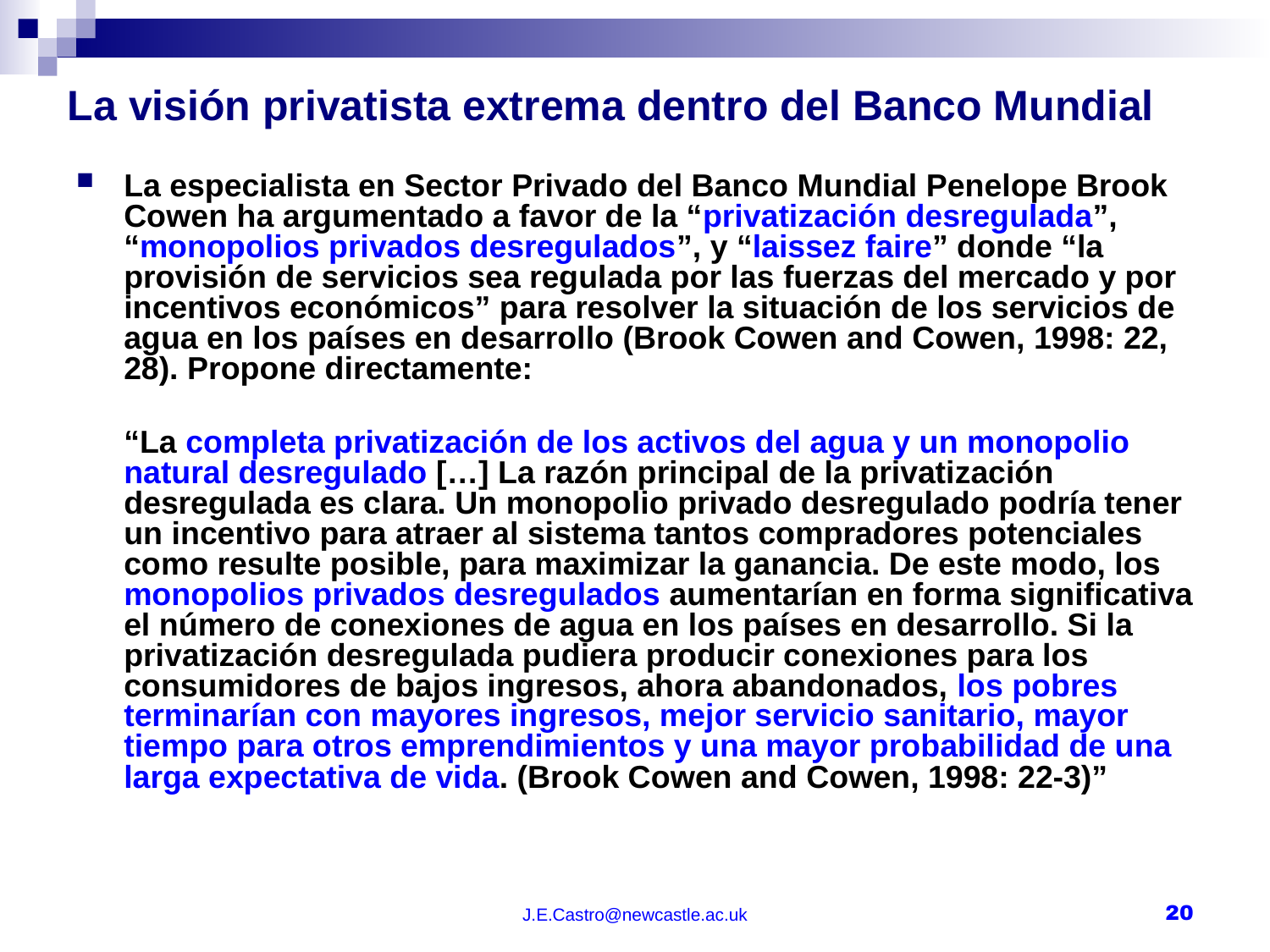

# La visión privatista extrema dentro del Banco Mundial
La especialista en Sector Privado del Banco Mundial Penelope Brook Cowen ha argumentado a favor de la “privatización desregulada”, “monopolios privados desregulados”, y “laissez faire” donde “la provisión de servicios sea regulada por las fuerzas del mercado y por incentivos económicos” para resolver la situación de los servicios de agua en los países en desarrollo (Brook Cowen and Cowen, 1998: 22, 28). Propone directamente:

	“La completa privatización de los activos del agua y un monopolio natural desregulado […] La razón principal de la privatización desregulada es clara. Un monopolio privado desregulado podría tener un incentivo para atraer al sistema tantos compradores potenciales como resulte posible, para maximizar la ganancia. De este modo, los monopolios privados desregulados aumentarían en forma significativa el número de conexiones de agua en los países en desarrollo. Si la privatización desregulada pudiera producir conexiones para los consumidores de bajos ingresos, ahora abandonados, los pobres terminarían con mayores ingresos, mejor servicio sanitario, mayor tiempo para otros emprendimientos y una mayor probabilidad de una larga expectativa de vida. (Brook Cowen and Cowen, 1998: 22-3)”
J.E.Castro@newcastle.ac.uk
20